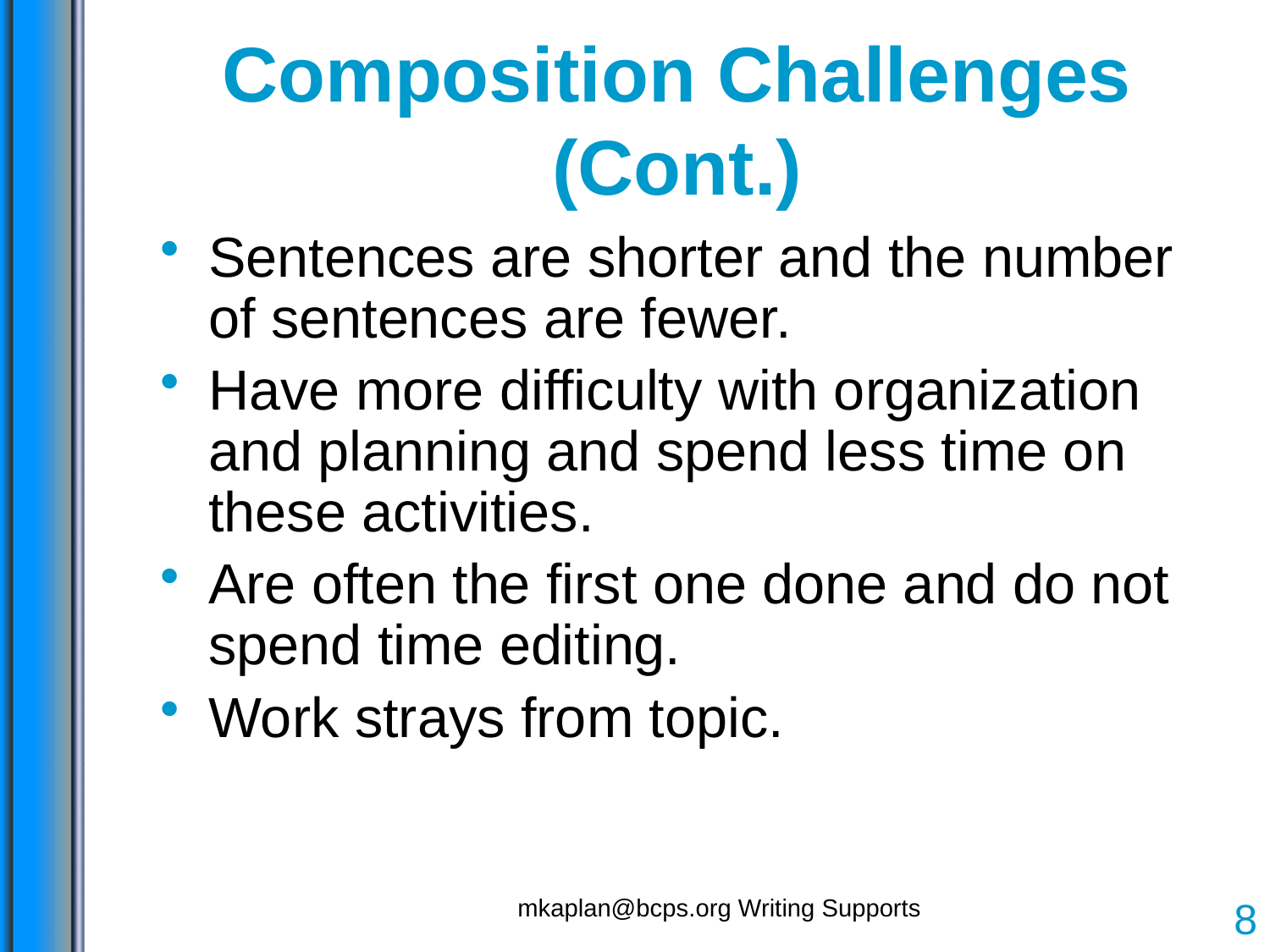

# Composition Challenges (Cont.)
Sentences are shorter and the number of sentences are fewer.
Have more difficulty with organization and planning and spend less time on these activities.
Are often the first one done and do not spend time editing.
Work strays from topic.
mkaplan@bcps.org Writing Supports
8